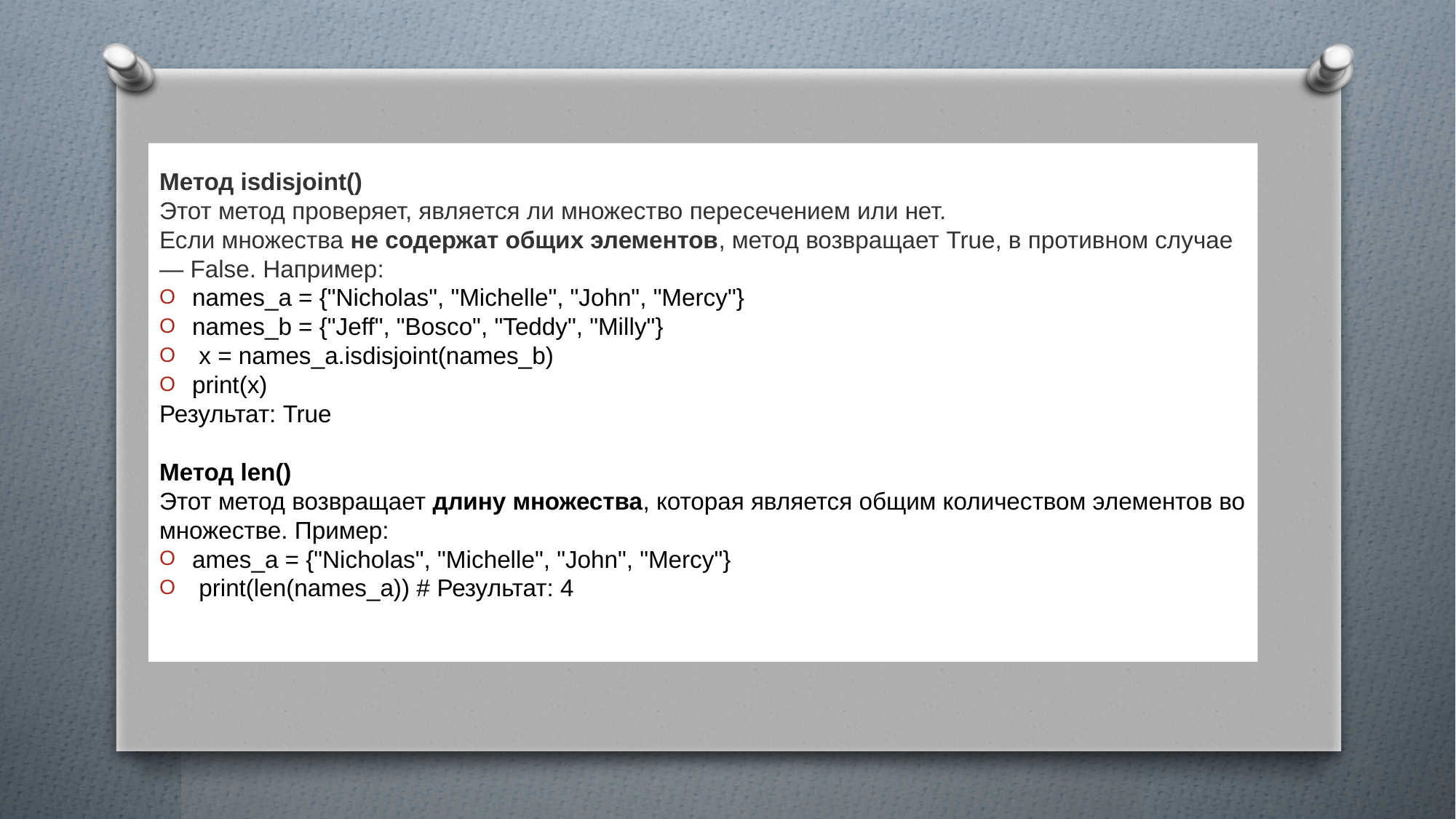

Метод isdisjoint()
Этот метод проверяет, является ли множество пересечением или нет.
Если множества не содержат общих элементов, метод возвращает True, в противном случае — False. Например:
names_a = {"Nicholas", "Michelle", "John", "Mercy"}
names_b = {"Jeff", "Bosco", "Teddy", "Milly"}
 x = names_a.isdisjoint(names_b)
print(x)
Результат: True

Метод len()
Этот метод возвращает длину множества, которая является общим количеством элементов во множестве. Пример:
ames_a = {"Nicholas", "Michelle", "John", "Mercy"}
 print(len(names_a)) # Результат: 4